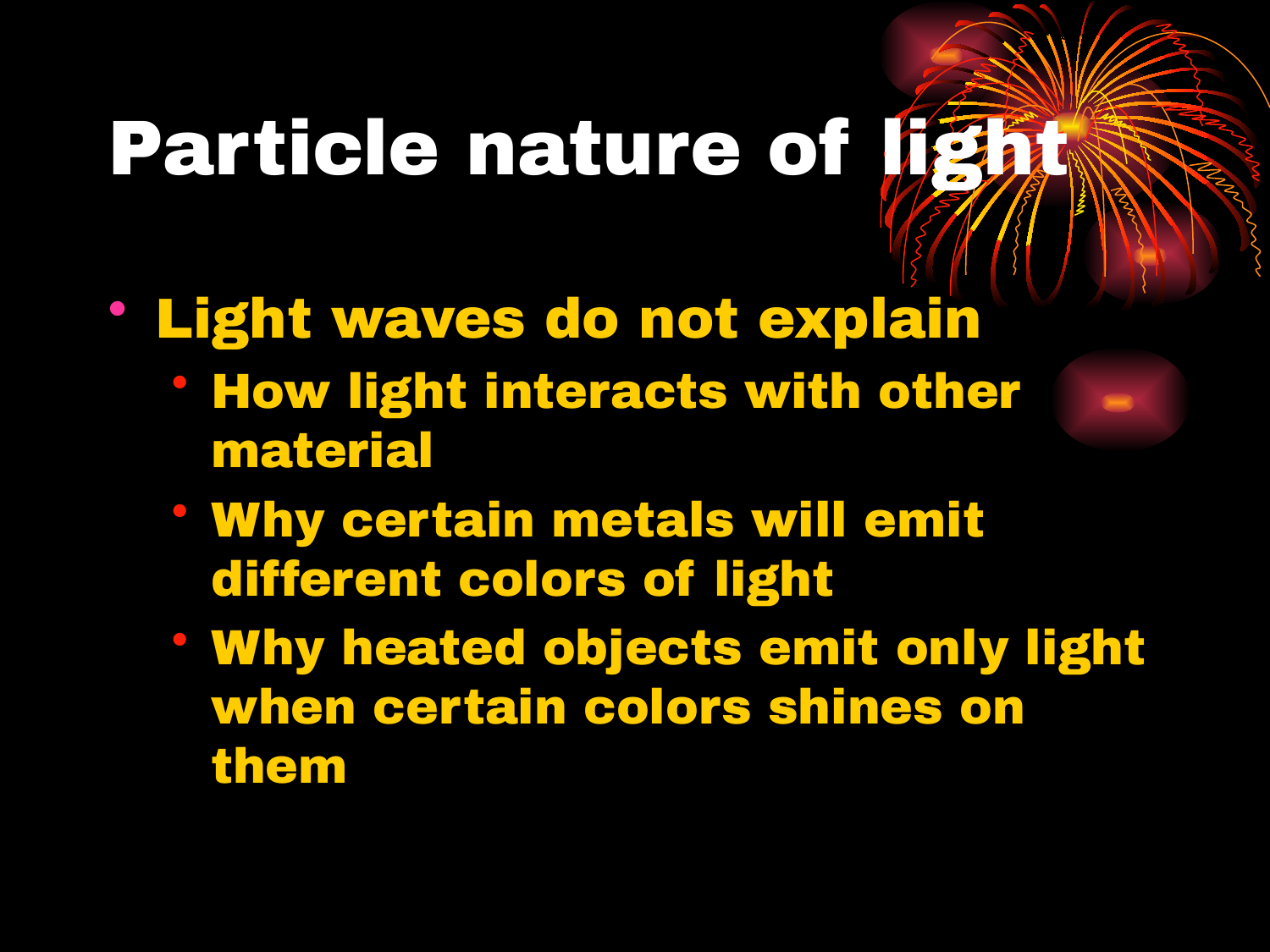

# Particle nature of light
Light waves do not explain
How light interacts with other material
Why certain metals will emit different colors of light
Why heated objects emit only light when certain colors shines on them